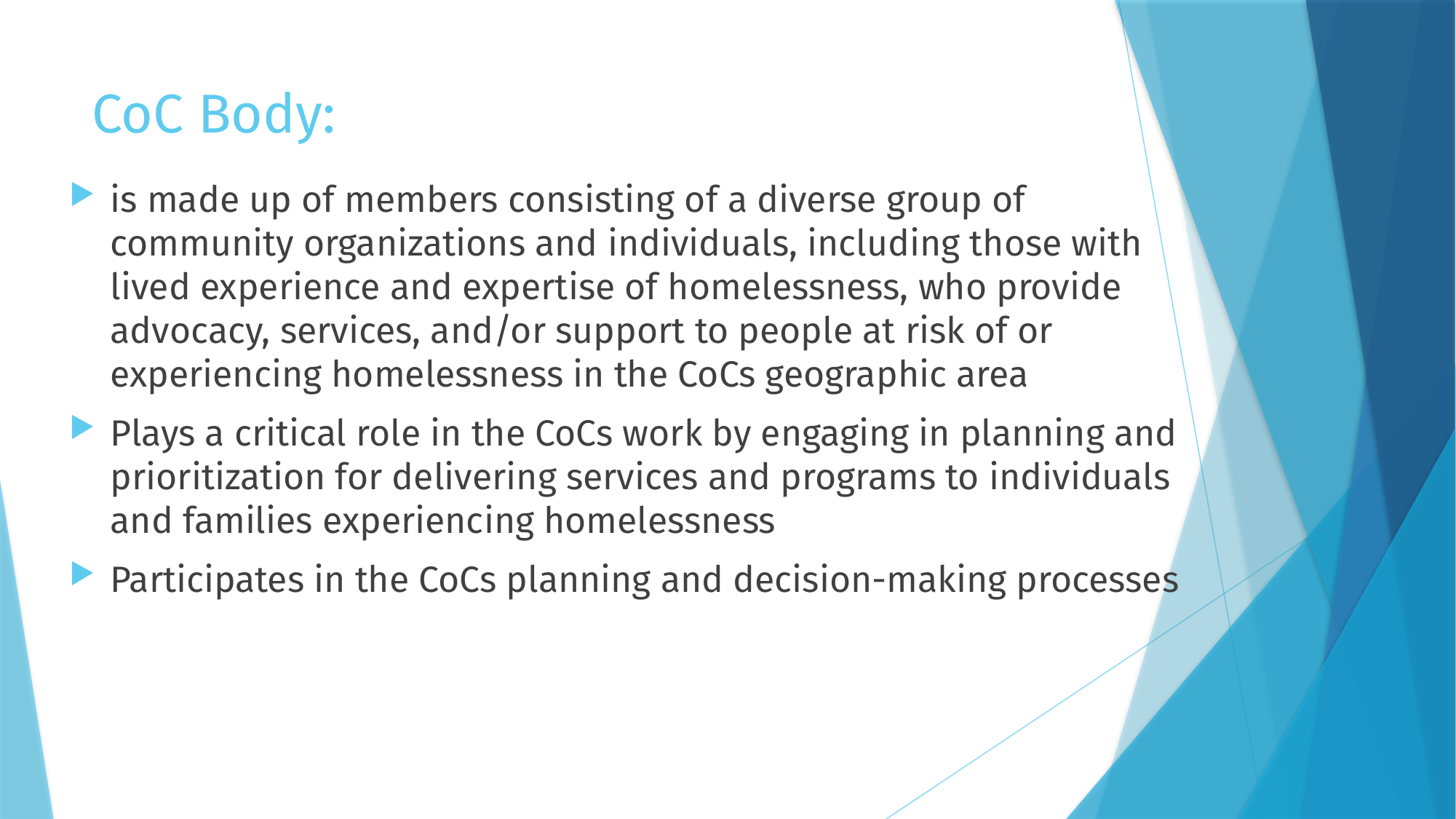

# CoC Body:
is made up of members consisting of a diverse group of community organizations and individuals, including those with lived experience and expertise of homelessness, who provide advocacy, services, and/or support to people at risk of or experiencing homelessness in the CoCs geographic area
Plays a critical role in the CoCs work by engaging in planning and prioritization for delivering services and programs to individuals and families experiencing homelessness
Participates in the CoCs planning and decision-making processes